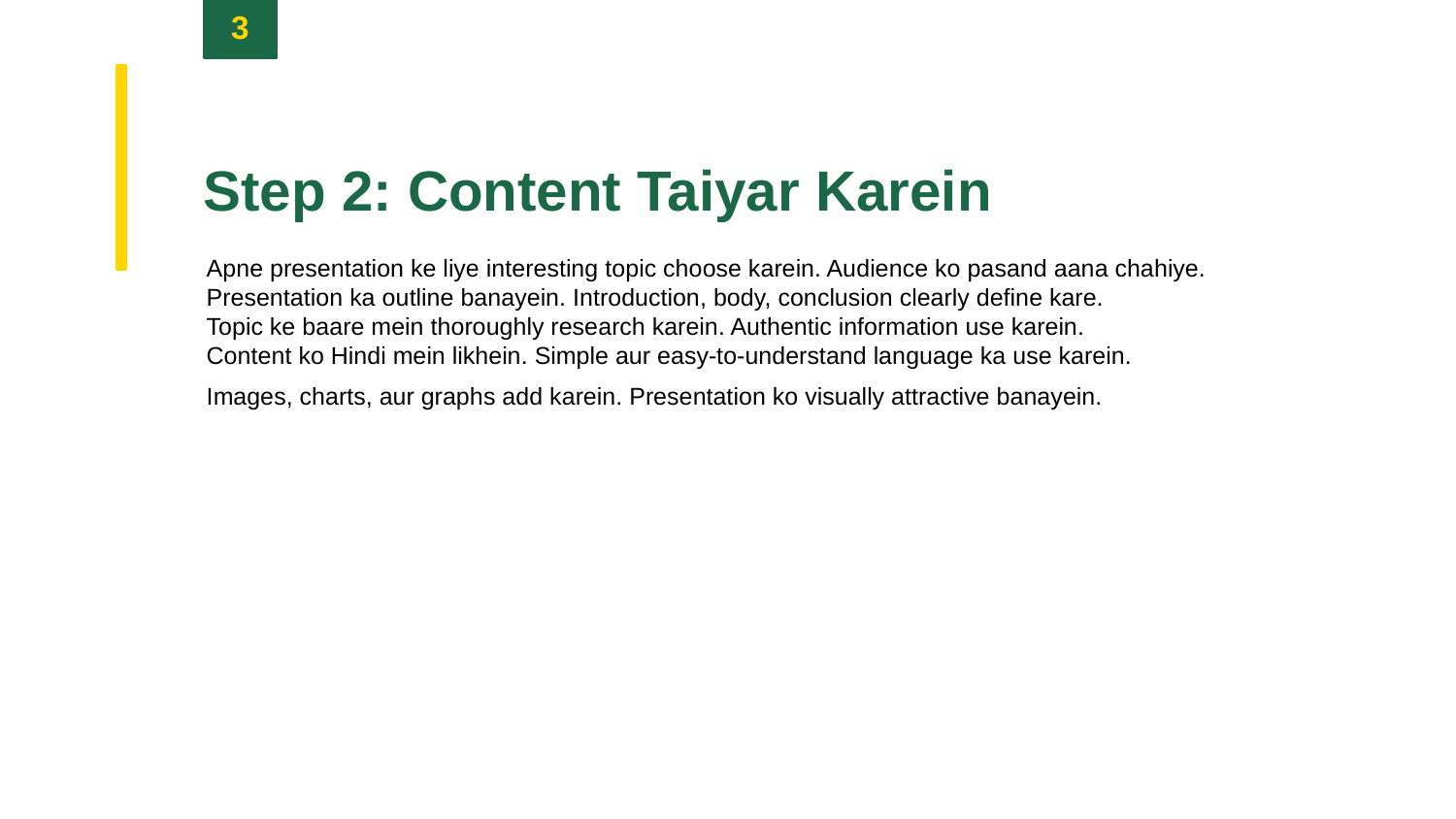

3

Step 2: Content Taiyar Karein
Apne presentation ke liye interesting topic choose karein. Audience ko pasand aana chahiye.
Presentation ka outline banayein. Introduction, body, conclusion clearly define kare.
Topic ke baare mein thoroughly research karein. Authentic information use karein.
Content ko Hindi mein likhein. Simple aur easy-to-understand language ka use karein.
Images, charts, aur graphs add karein. Presentation ko visually attractive banayein.